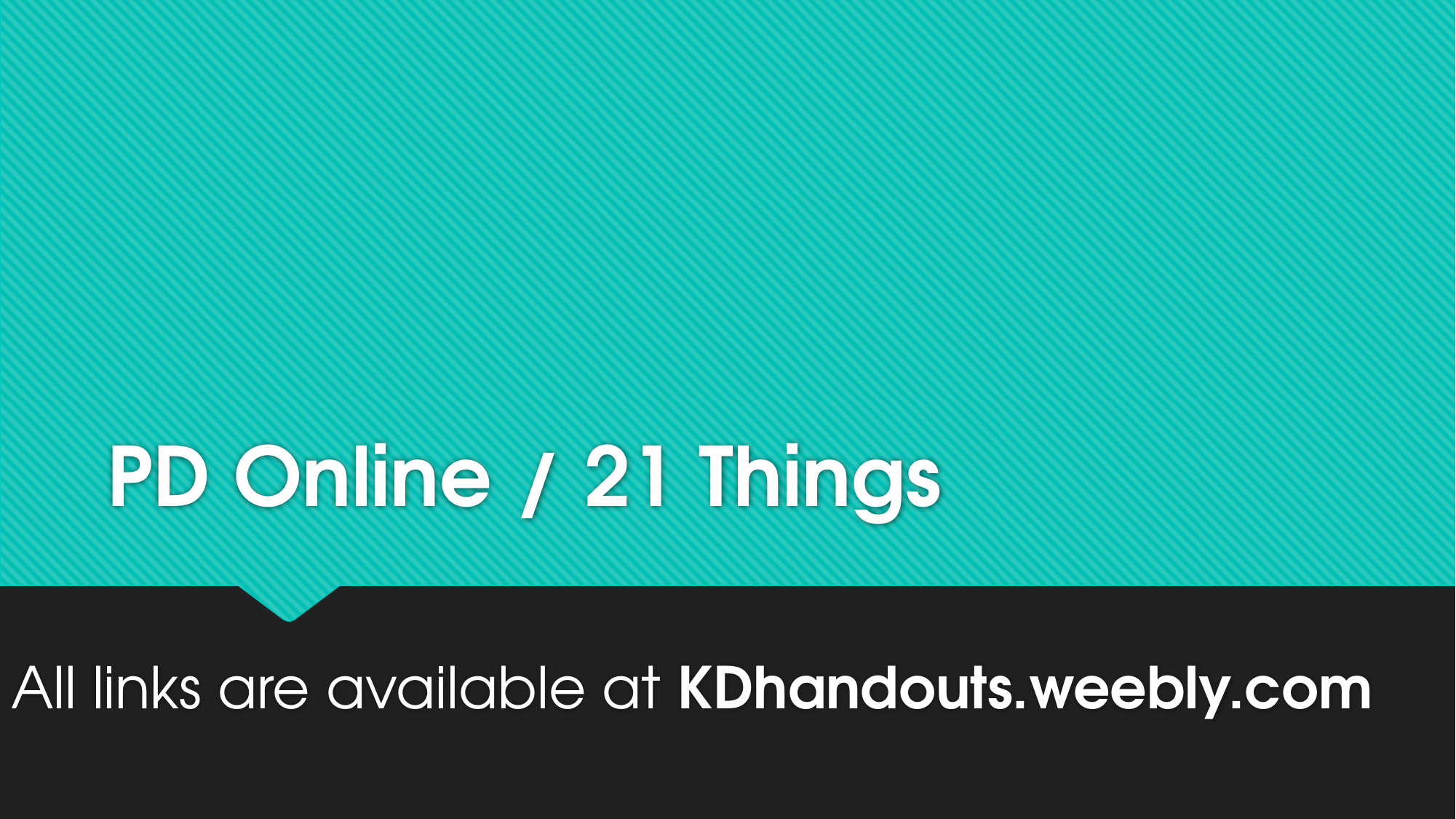

# PD Online / 21 Things
All links are available at KDhandouts.weebly.com